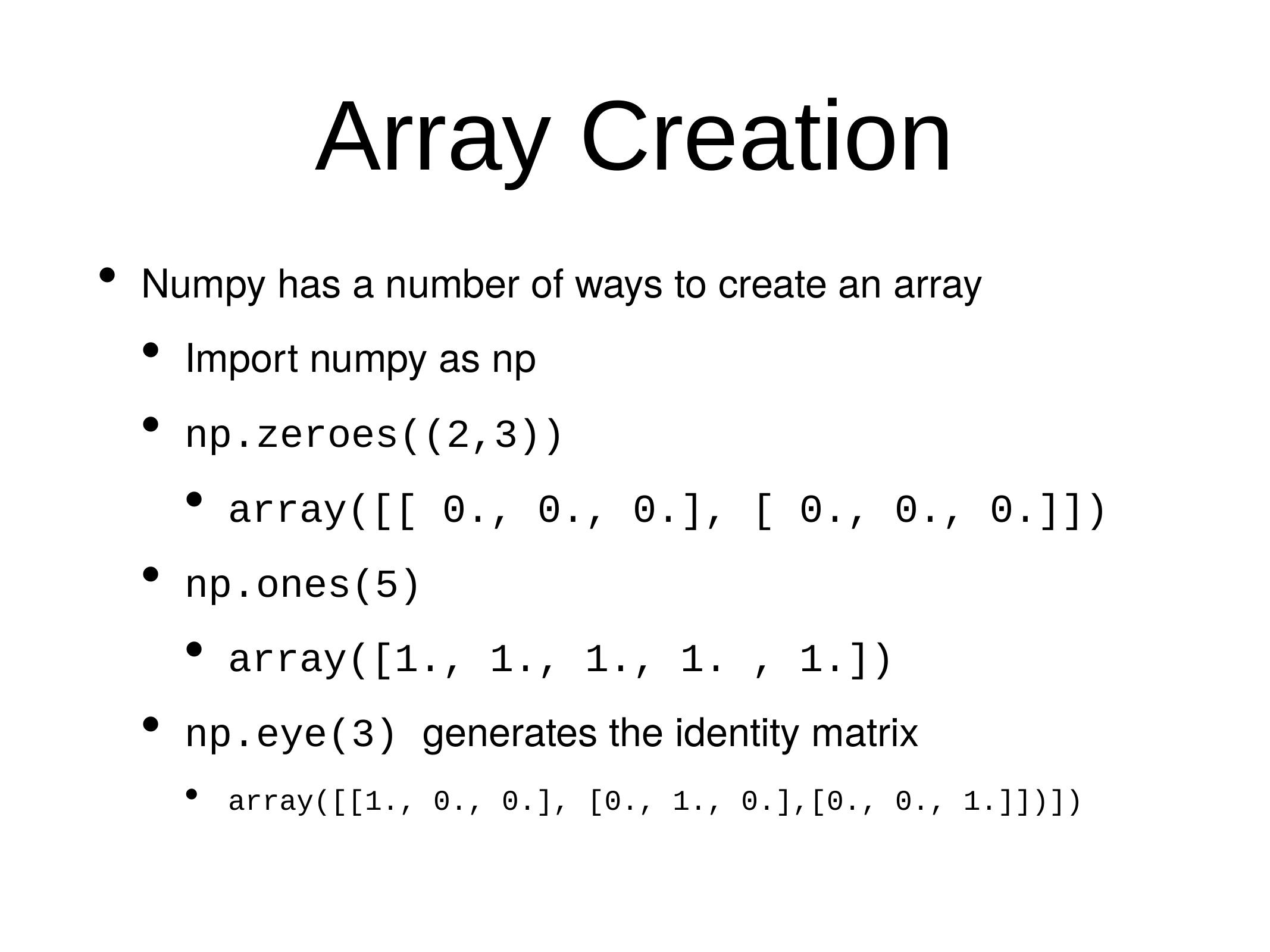

# Array Creation
Numpy has a number of ways to create an array
Import numpy as np
np.zeroes((2,3))
array([[ 0., 0., 0.], [ 0., 0., 0.]])
np.ones(5)
array([1., 1., 1., 1. , 1.])
np.eye(3) generates the identity matrix
array([[1., 0., 0.], [0., 1., 0.],[0., 0., 1.]])])